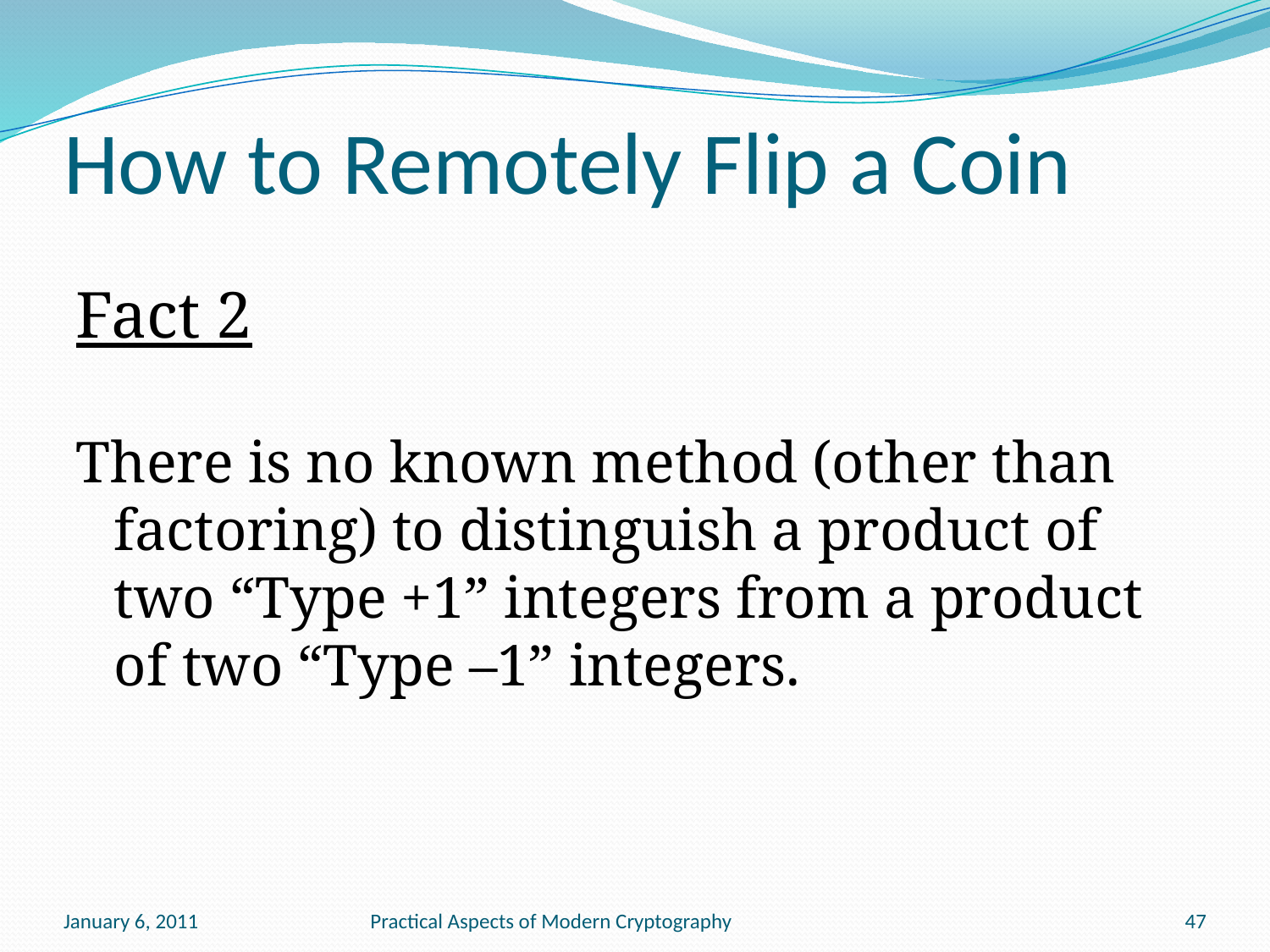

# How to Remotely Flip a Coin
Fact 2

There is no known method (other than factoring) to distinguish a product of two “Type +1” integers from a product of two “Type –1” integers.
January 6, 2011
Practical Aspects of Modern Cryptography
47